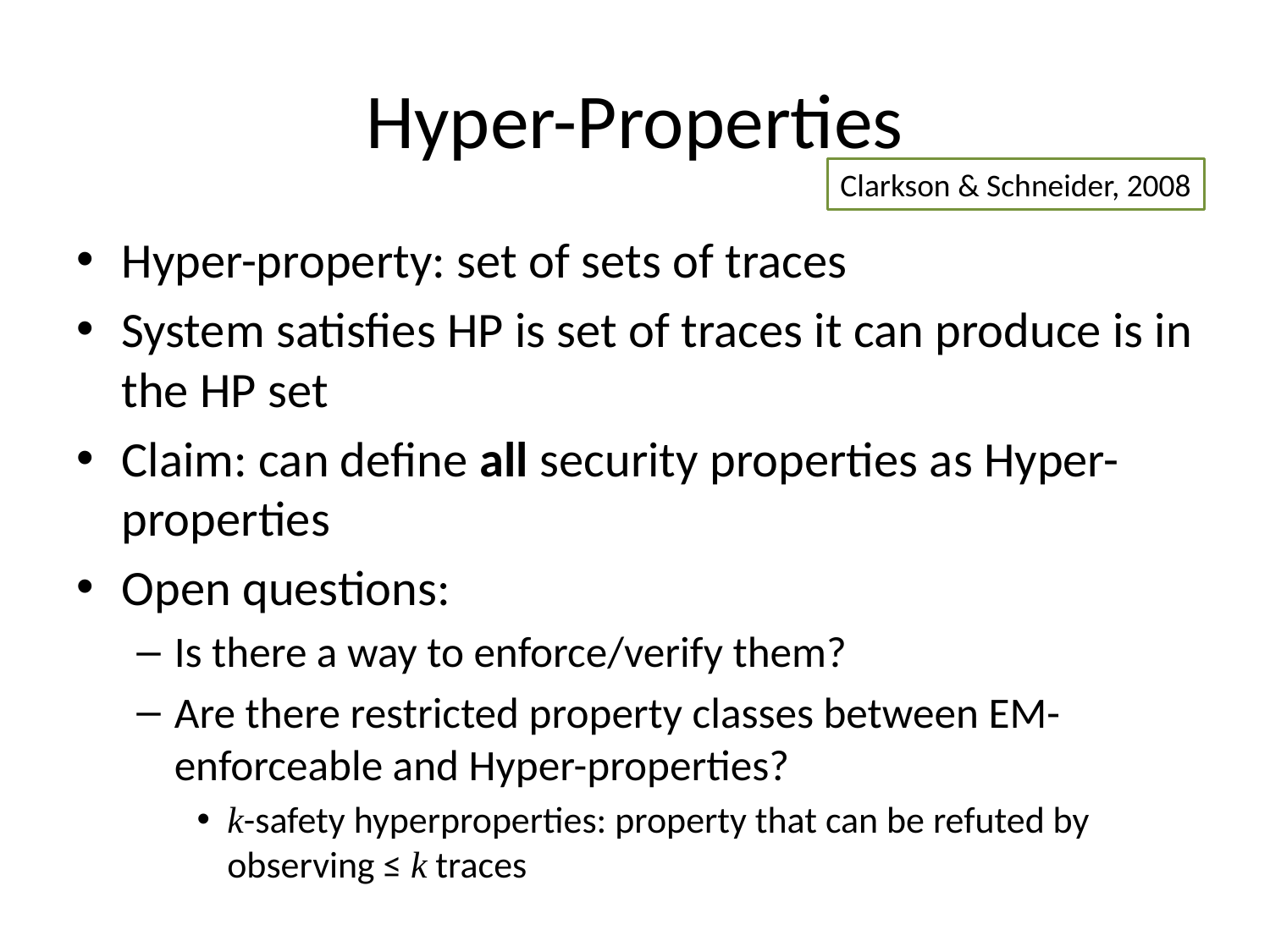

# Hyper-Properties
Clarkson & Schneider, 2008
Hyper-property: set of sets of traces
System satisfies HP is set of traces it can produce is in the HP set
Claim: can define all security properties as Hyper-properties
Open questions:
Is there a way to enforce/verify them?
Are there restricted property classes between EM-enforceable and Hyper-properties?
k-safety hyperproperties: property that can be refuted by observing ≤ k traces